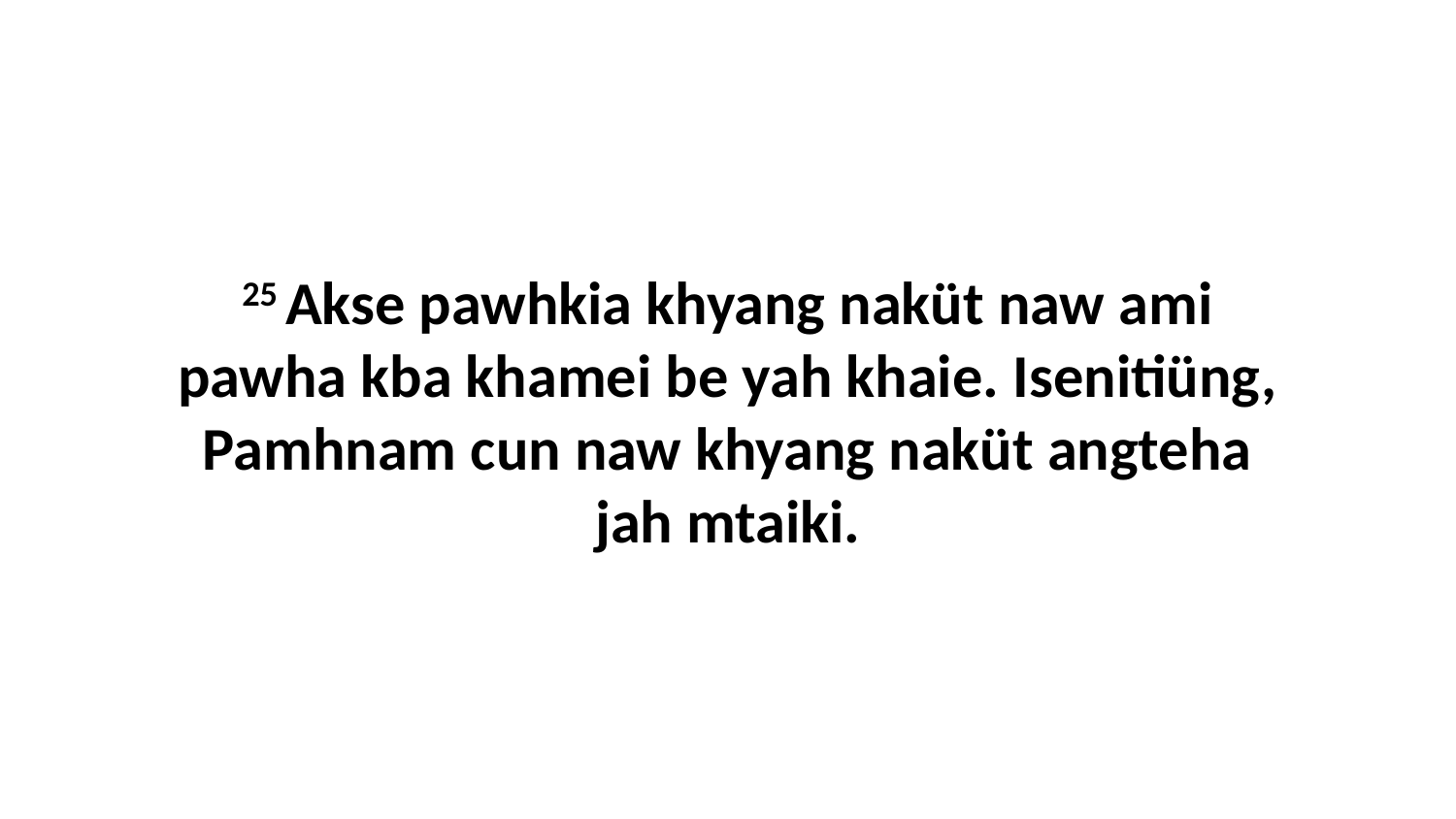

25 Akse pawhkia khyang naküt naw ami pawha kba khamei be yah khaie. Isenitiüng, Pamhnam cun naw khyang naküt angteha jah mtaiki.